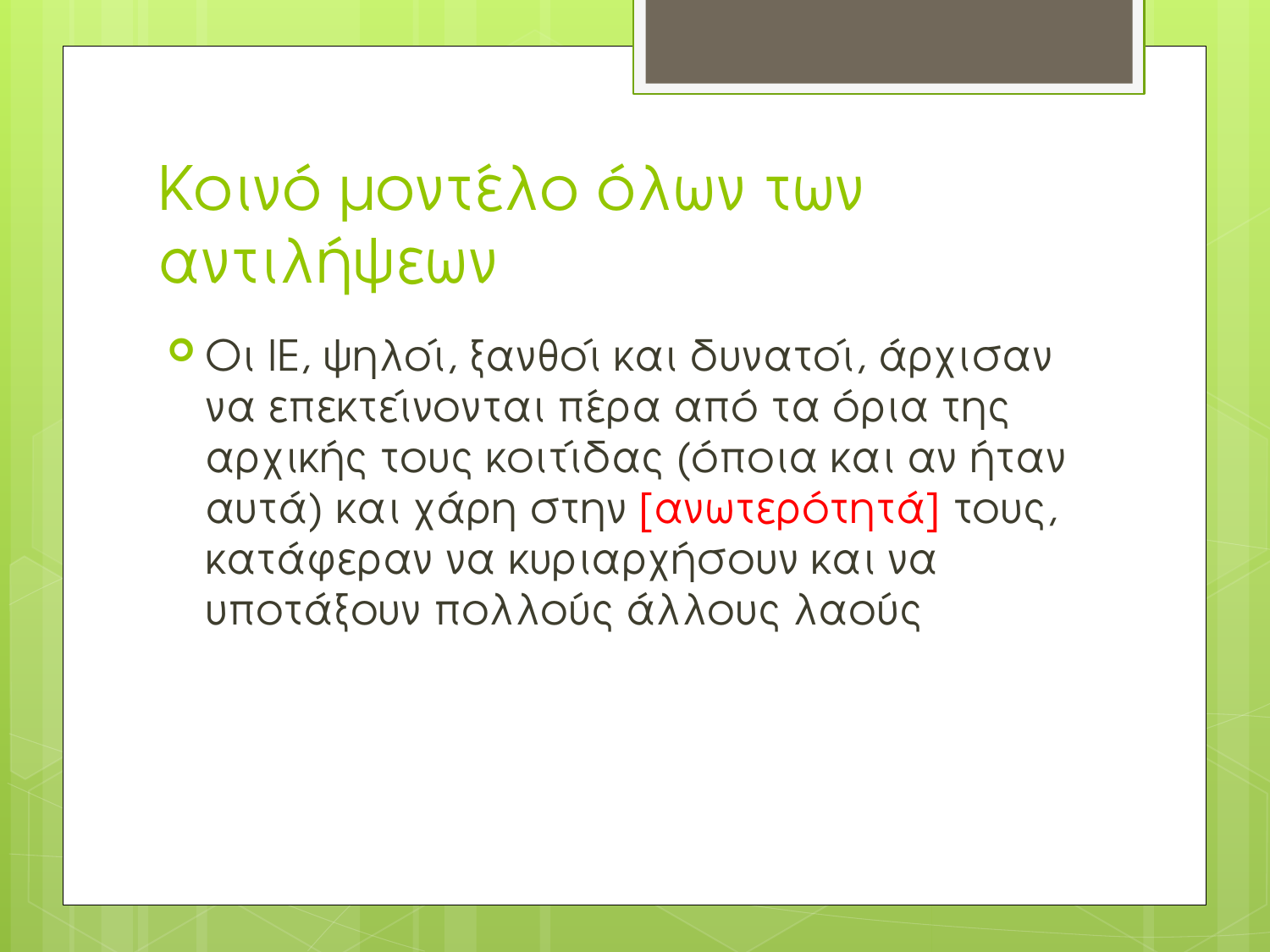

# Κοινό μοντέλο όλων των αντιλήψεων
Οι ΙΕ, ψηλοί, ξανθοί και δυνατοί, άρχισαν να επεκτείνονται πέρα από τα όρια της αρχικής τους κοιτίδας (όποια και αν ήταν αυτά) και χάρη στην [ανωτερότητά] τους, κατάφεραν να κυριαρχήσουν και να υποτάξουν πολλούς άλλους λαούς